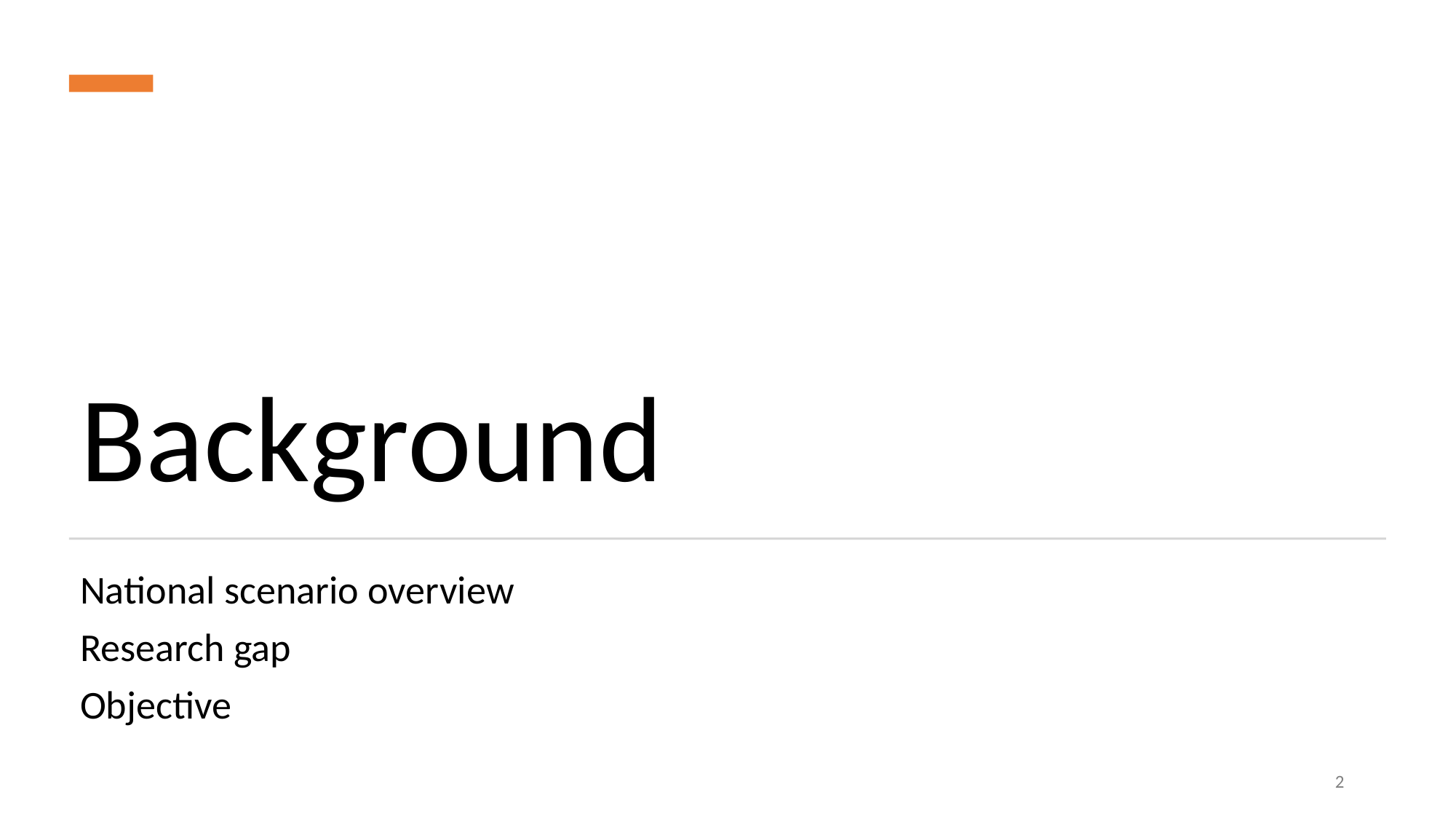

# Background

National scenario overview
Research gap
Objective

2